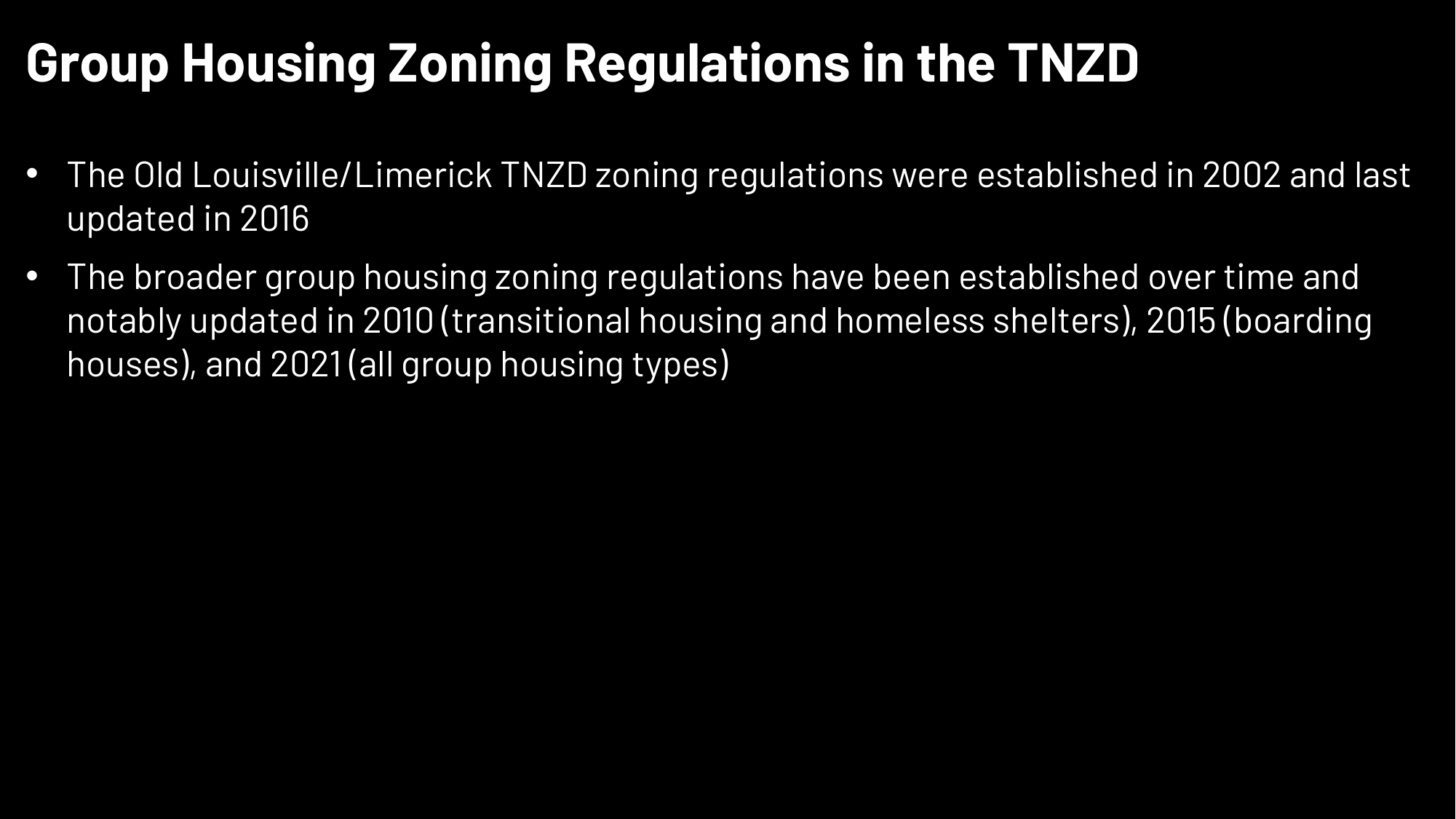

Group Housing Zoning Regulations in the TNZD
The Old Louisville/Limerick TNZD zoning regulations were established in 2002 and last updated in 2016
The broader group housing zoning regulations have been established over time and notably updated in 2010 (transitional housing and homeless shelters), 2015 (boarding houses), and 2021 (all group housing types)